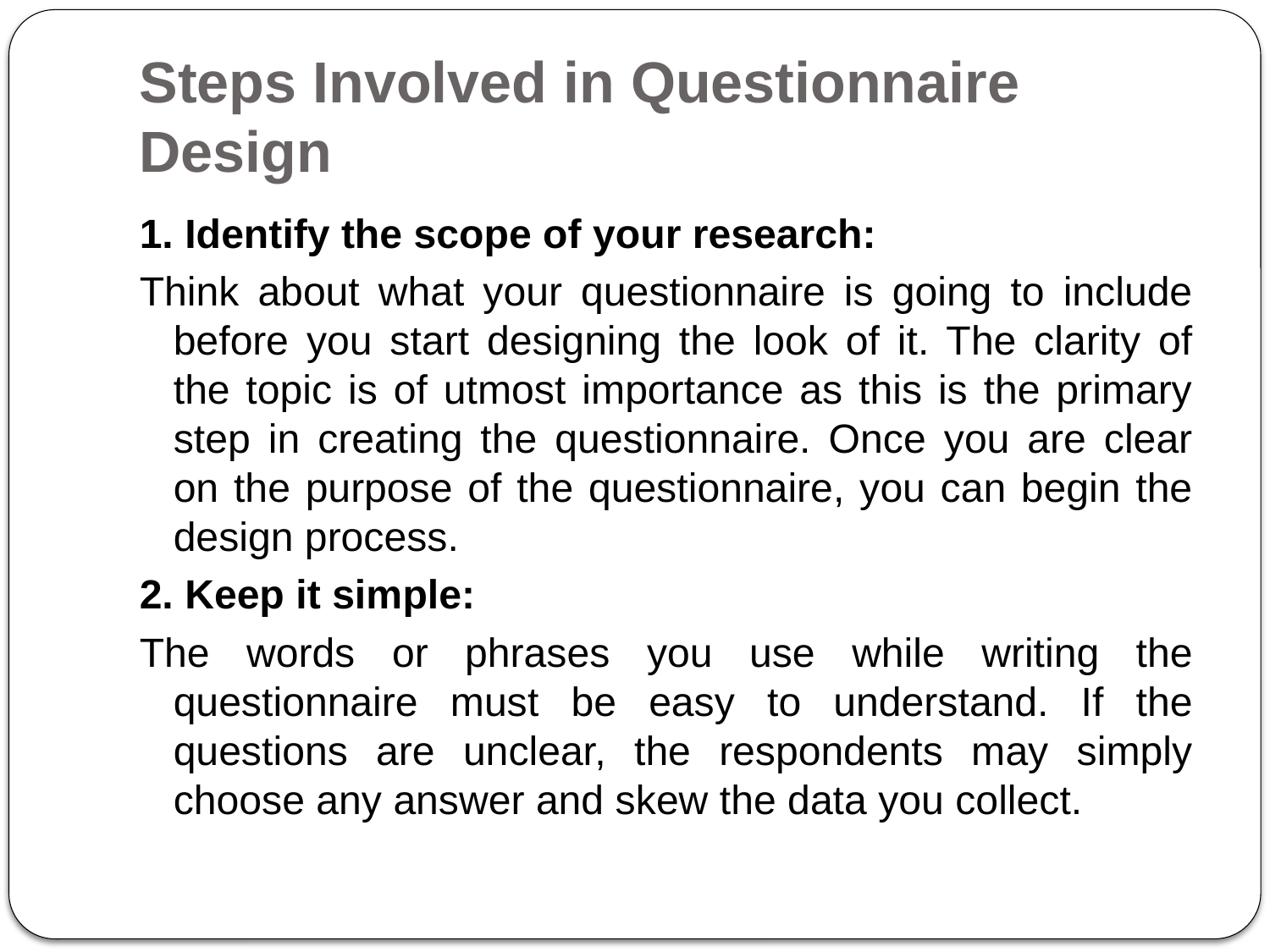

# Steps Involved in Questionnaire Design
1. Identify the scope of your research:
Think about what your questionnaire is going to include before you start designing the look of it. The clarity of the topic is of utmost importance as this is the primary step in creating the questionnaire. Once you are clear on the purpose of the questionnaire, you can begin the design process.
2. Keep it simple:
The words or phrases you use while writing the questionnaire must be easy to understand. If the questions are unclear, the respondents may simply choose any answer and skew the data you collect.